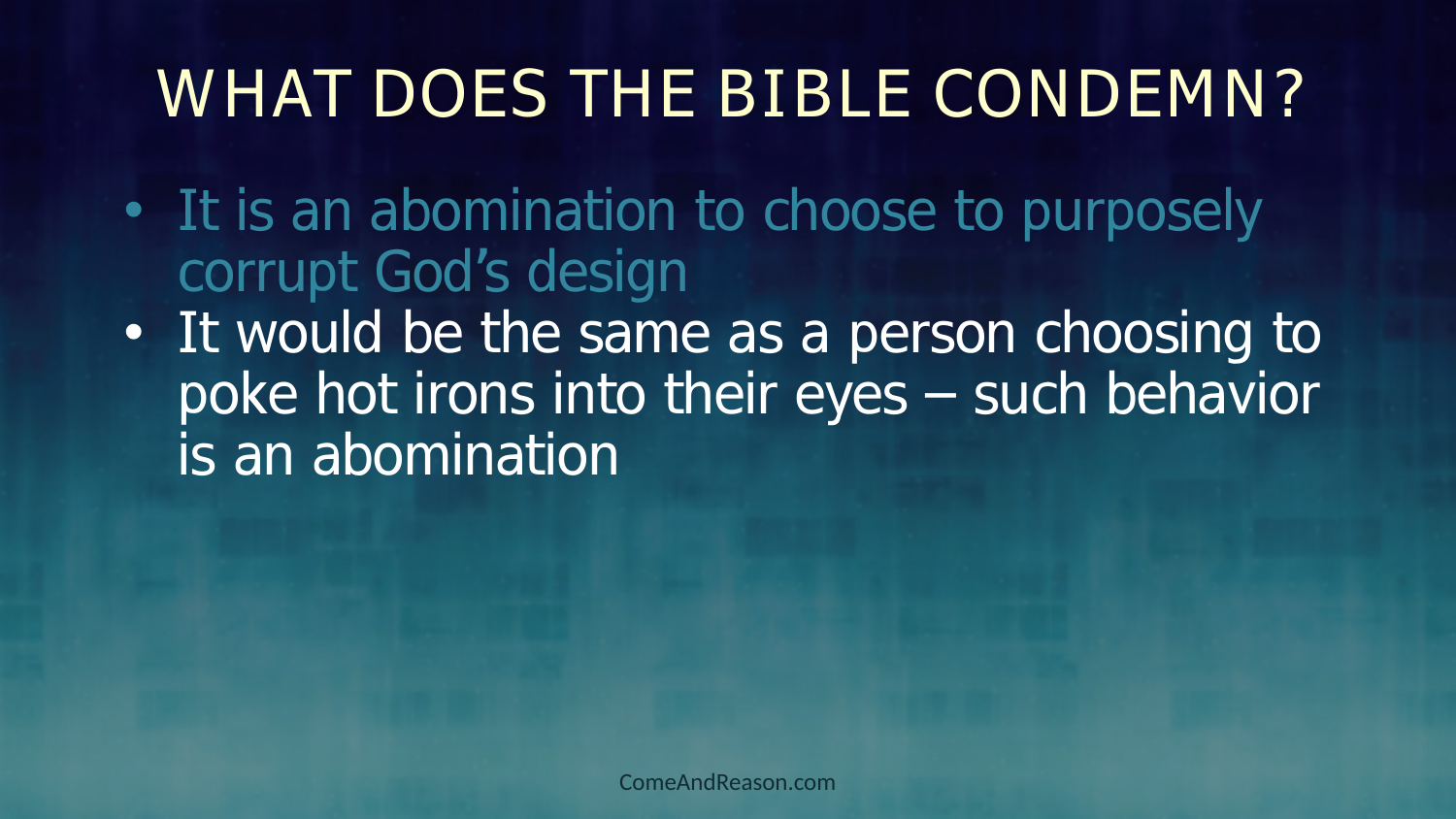

What Does the Bible Condemn?
It is an abomination to choose to purposely corrupt God’s design
It would be the same as a person choosing to poke hot irons into their eyes – such behavior is an abomination

ComeAndReason.com